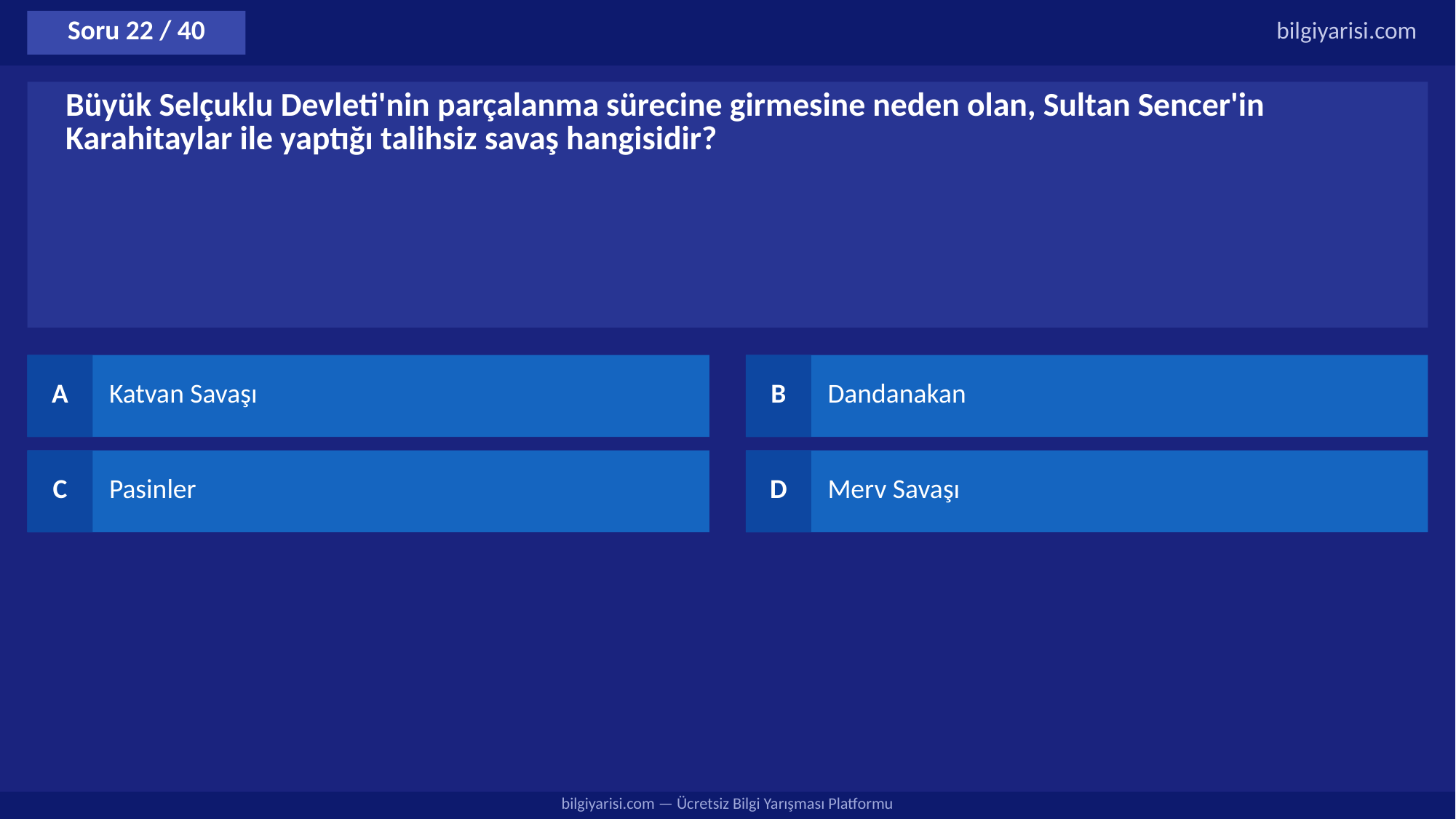

Soru 22 / 40
bilgiyarisi.com

Büyük Selçuklu Devleti'nin parçalanma sürecine girmesine neden olan, Sultan Sencer'in Karahitaylar ile yaptığı talihsiz savaş hangisidir?

A
Katvan Savaşı

B
Dandanakan

C
Pasinler

D
Merv Savaşı
bilgiyarisi.com — Ücretsiz Bilgi Yarışması Platformu